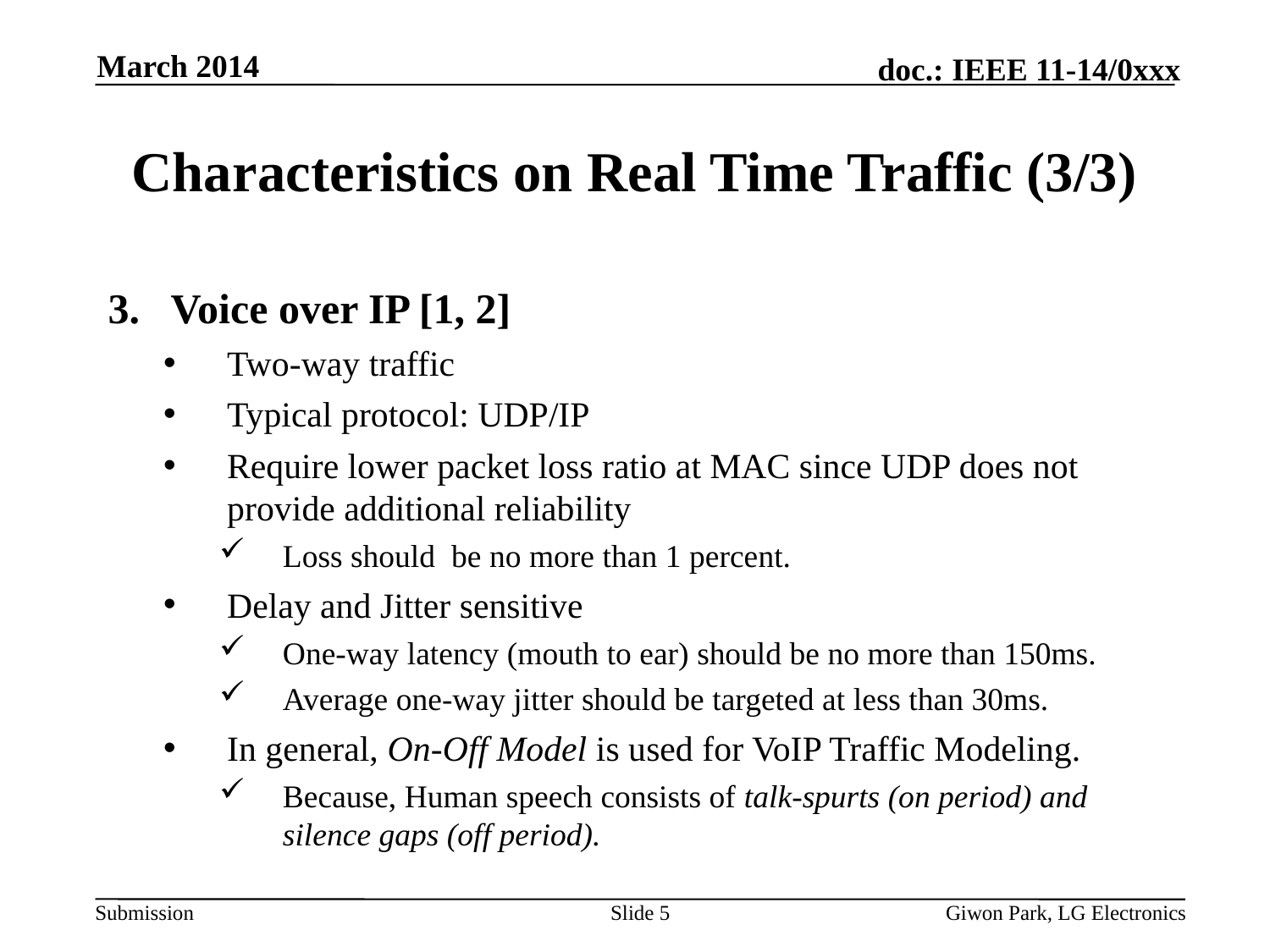

March 2014
# Characteristics on Real Time Traffic (3/3)
3.   Voice over IP [1, 2]
Two-way traffic
Typical protocol: UDP/IP
Require lower packet loss ratio at MAC since UDP does not provide additional reliability
Loss should  be no more than 1 percent.
Delay and Jitter sensitive
One-way latency (mouth to ear) should be no more than 150ms.
Average one-way jitter should be targeted at less than 30ms.
In general, On-Off Model is used for VoIP Traffic Modeling.
Because, Human speech consists of talk-spurts (on period) and silence gaps (off period).

Slide 5
Giwon Park, LG Electronics